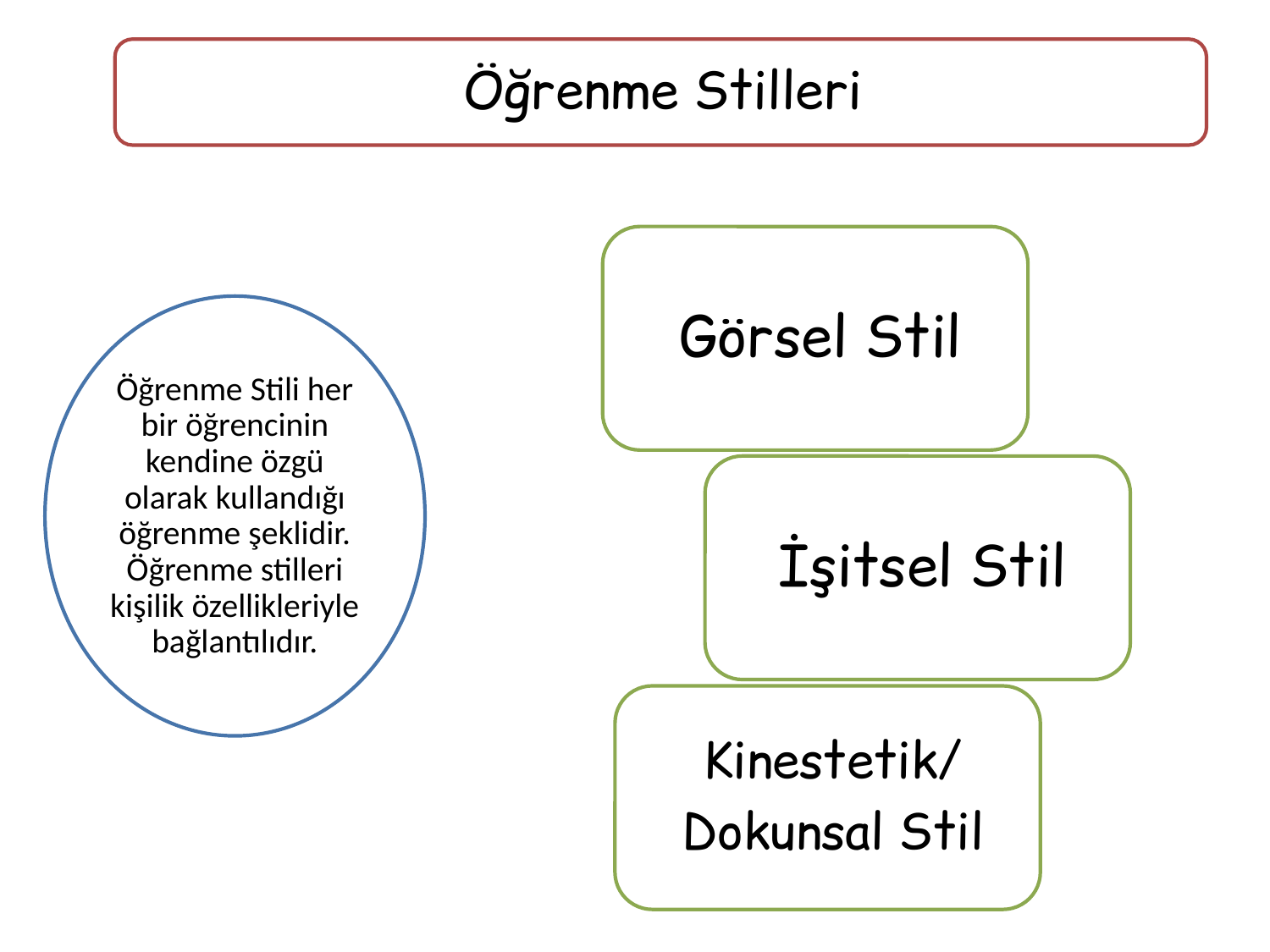

Öğrenme Stilleri
Görsel Stil
İşitsel Stil
Kinestetik/
Dokunsal Stil
Öğrenme Stili her bir öğrencinin kendine özgü olarak kullandığı öğrenme şeklidir. Öğrenme stilleri kişilik özellikleriyle bağlantılıdır.